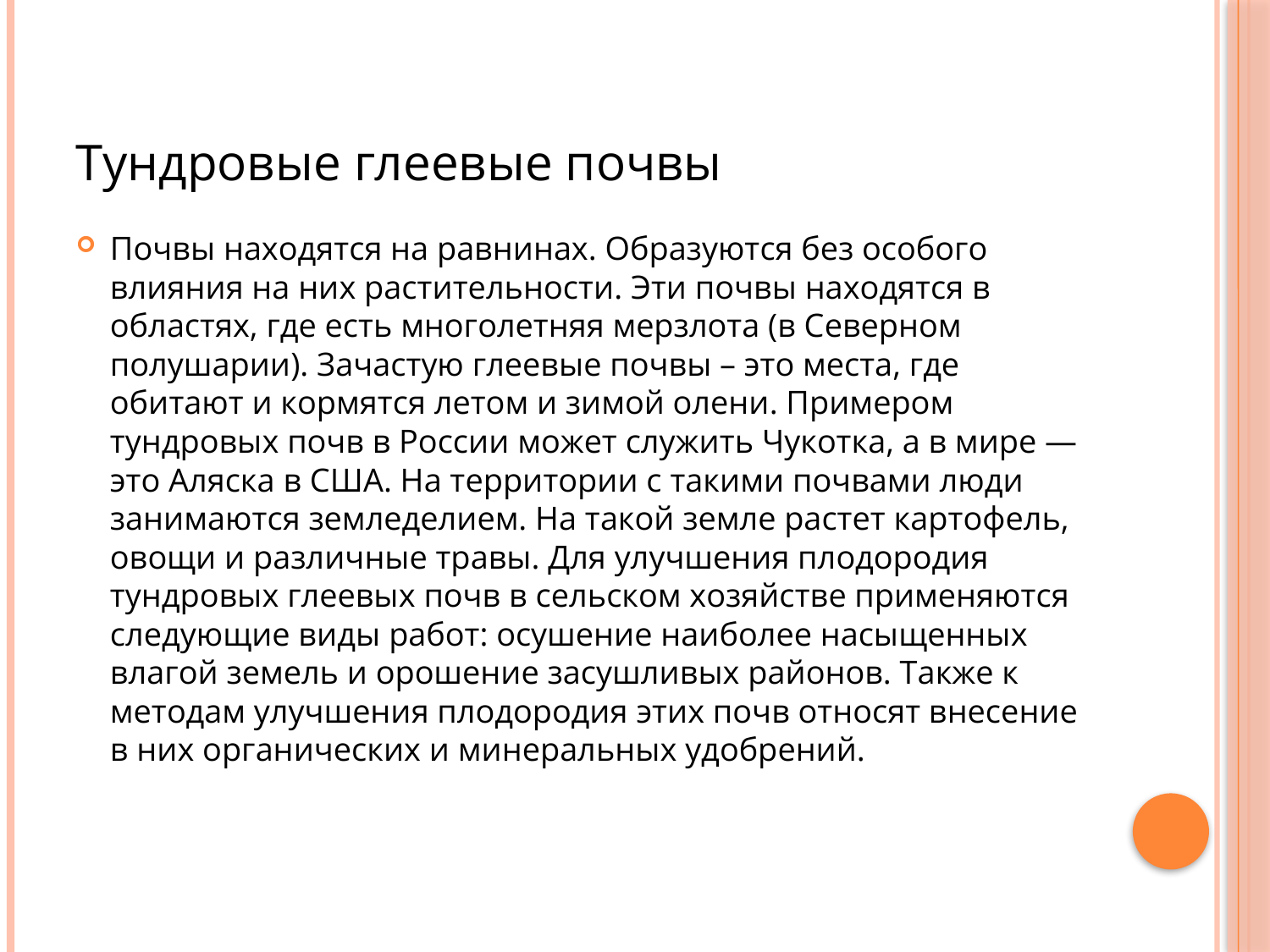

# Тундровые глеевые почвы
Почвы находятся на равнинах. Образуются без особого влияния на них растительности. Эти почвы находятся в областях, где есть многолетняя мерзлота (в Северном полушарии). Зачастую глеевые почвы – это места, где обитают и кормятся летом и зимой олени. Примером тундровых почв в России может служить Чукотка, а в мире — это Аляска в США. На территории с такими почвами люди занимаются земледелием. На такой земле растет картофель, овощи и различные травы. Для улучшения плодородия тундровых глеевых почв в сельском хозяйстве применяются следующие виды работ: осушение наиболее насыщенных влагой земель и орошение засушливых районов. Также к методам улучшения плодородия этих почв относят внесение в них органических и минеральных удобрений.